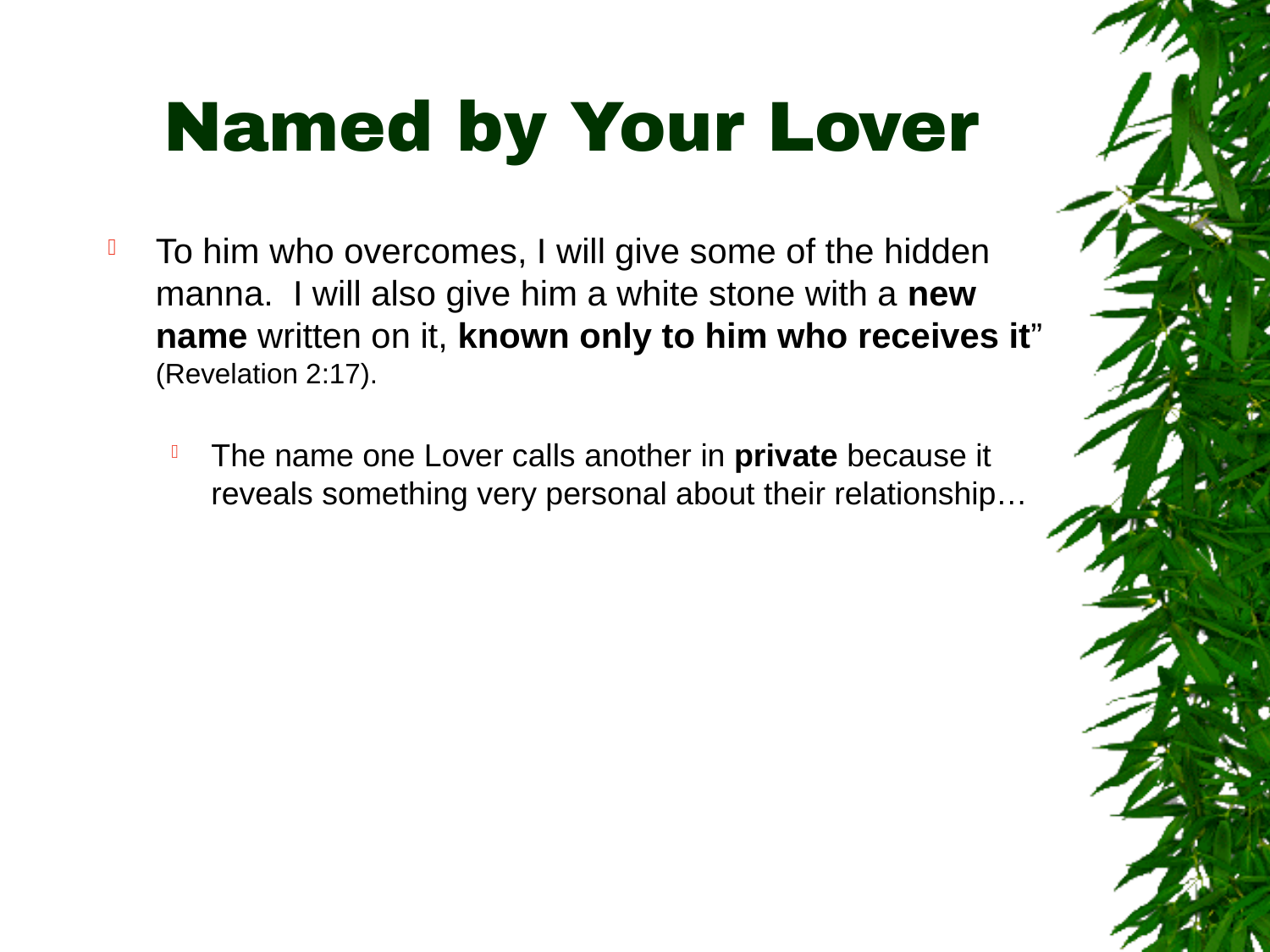

# Named by Your Lover
To him who overcomes, I will give some of the hidden manna.  I will also give him a white stone with a new name written on it, known only to him who receives it” (Revelation 2:17).

The name one Lover calls another in private because it reveals something very personal about their relationship…